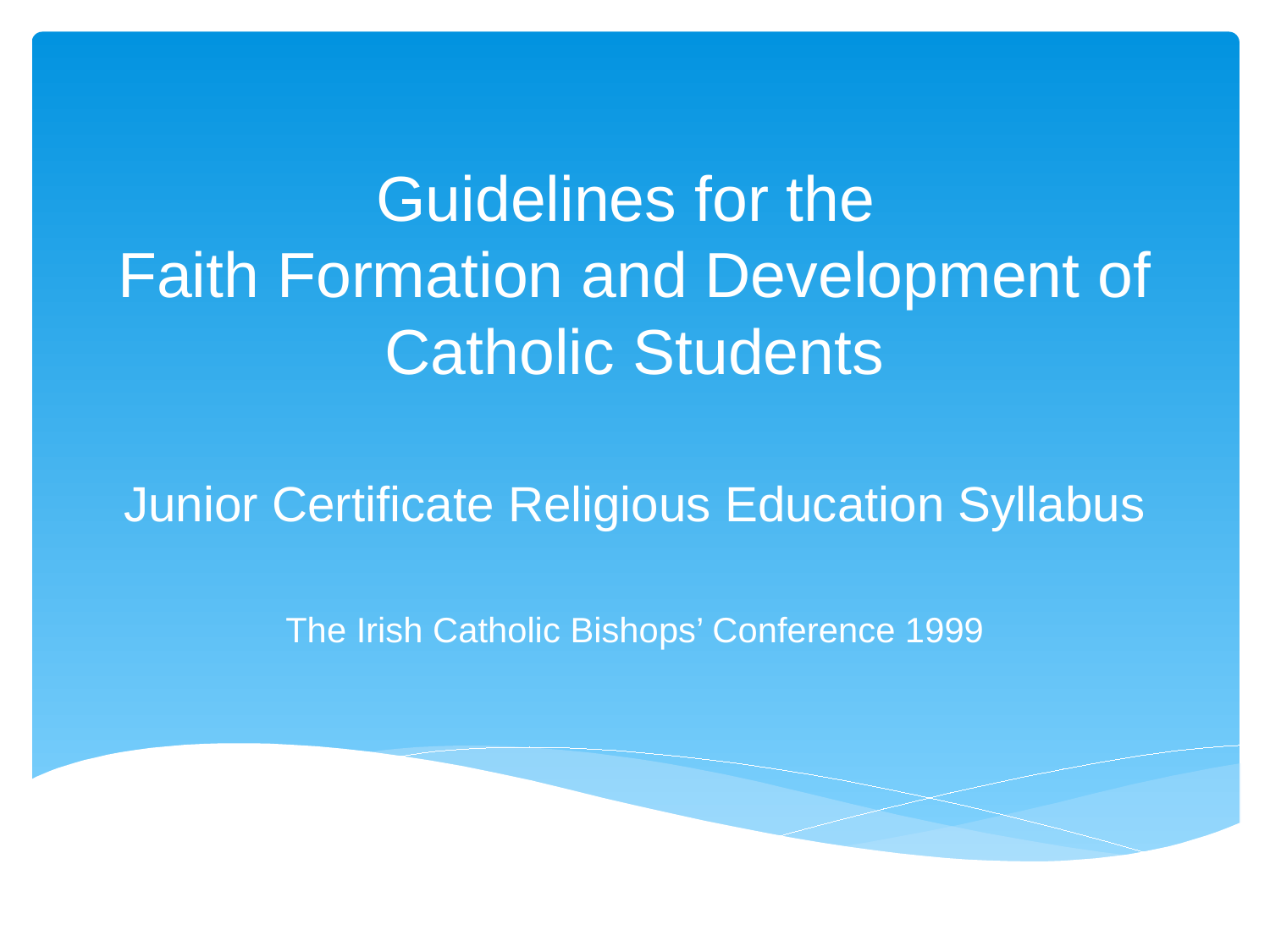

# Guidelines for the Faith Formation and Development of Catholic Students
Junior Certificate Religious Education Syllabus

The Irish Catholic Bishops’ Conference 1999